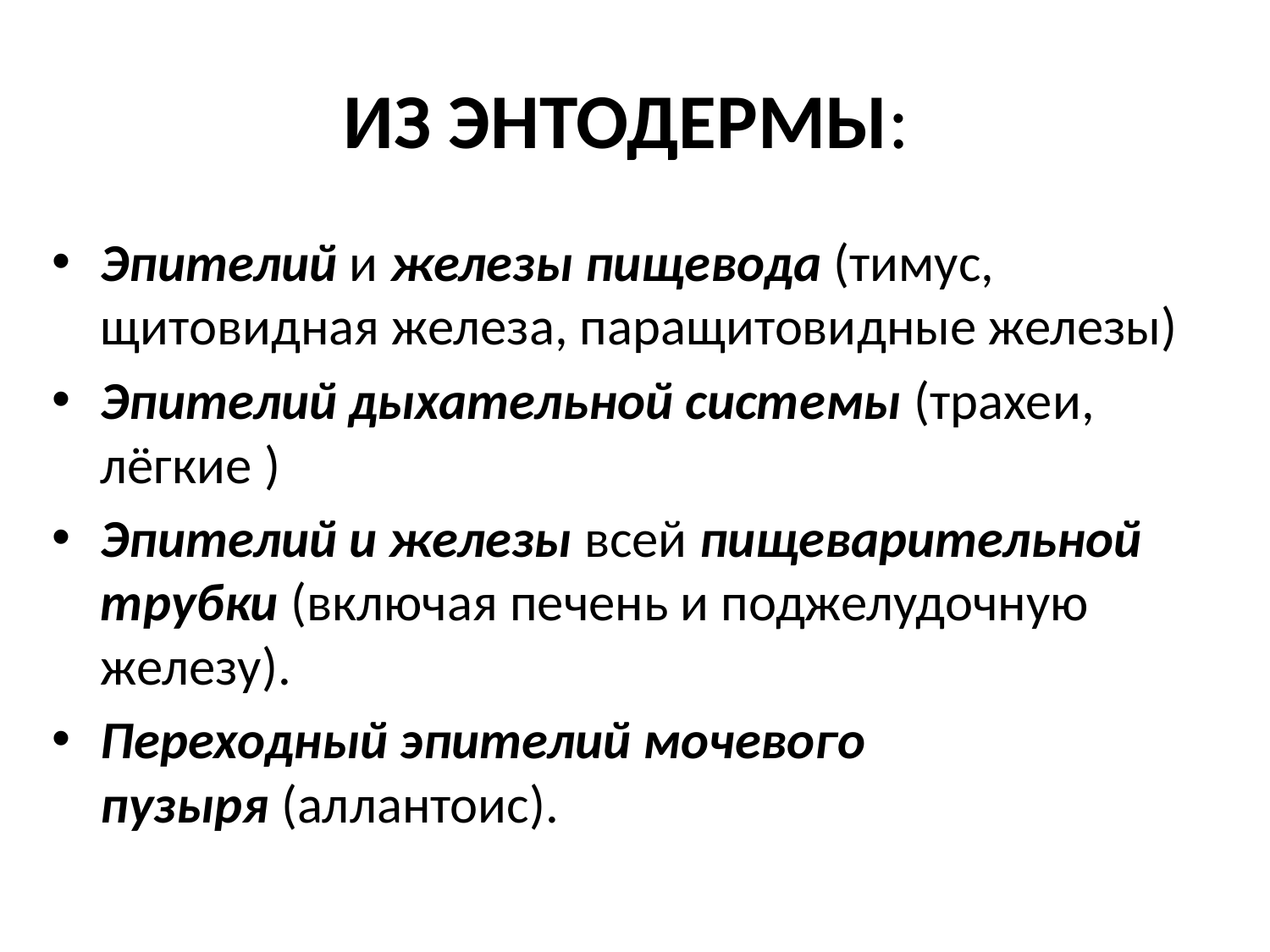

# ИЗ ЭНТОДЕРМЫ:
Эпителий и железы пищевода (тимус, щитовидная железа, паращитовидные железы)
Эпителий дыхательной системы (трахеи, лёгкие )
Эпителий и железы всей пищеварительной трубки (включая печень и поджелудочную железу).
Переходный эпителий мочевого пузыря (аллантоис).